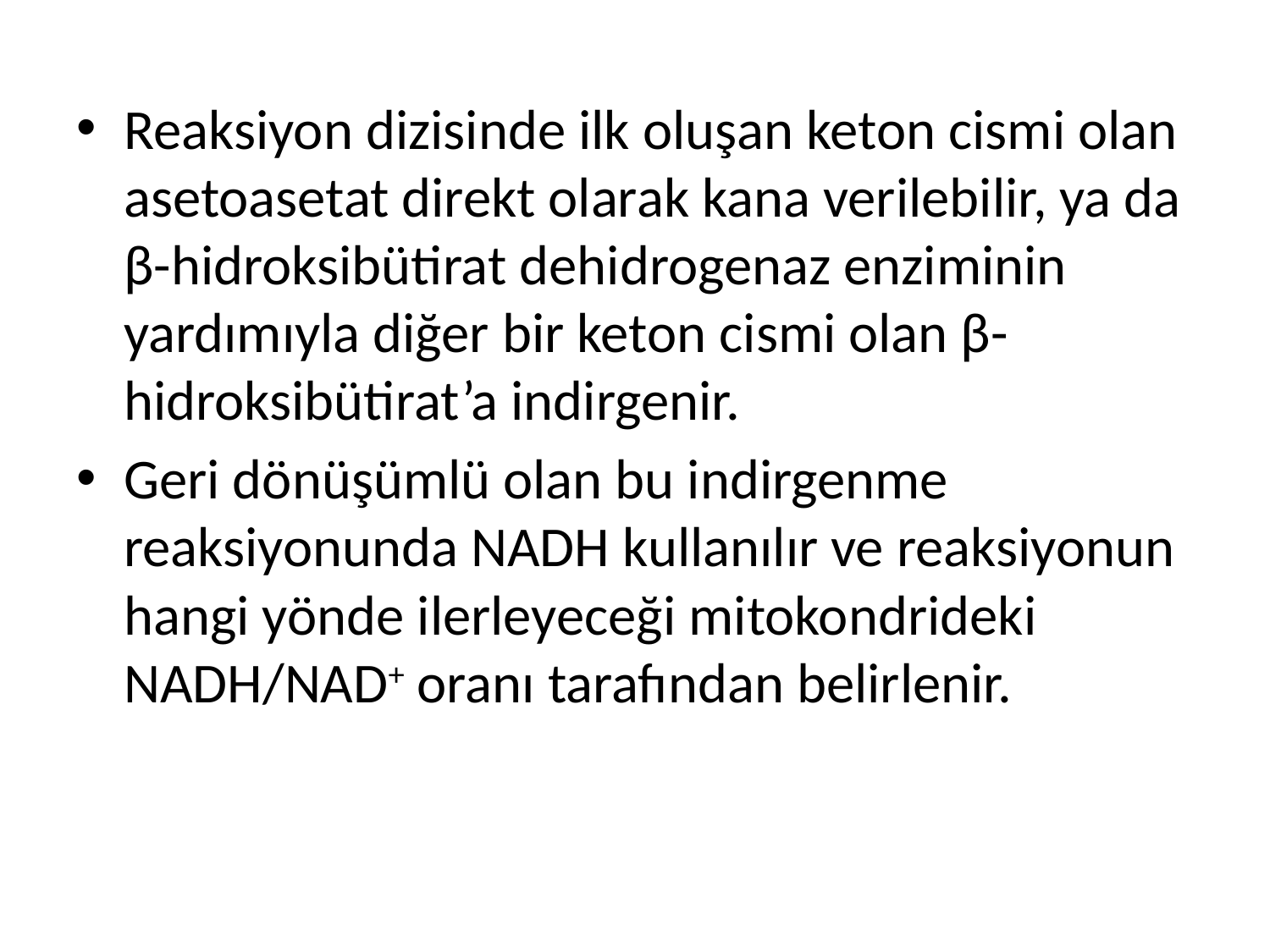

Reaksiyon dizisinde ilk oluşan keton cismi olan asetoasetat direkt olarak kana verilebilir, ya da β-hidroksibütirat dehidrogenaz enziminin yardımıyla diğer bir keton cismi olan β-hidroksibütirat’a indirgenir.
Geri dönüşümlü olan bu indirgenme reaksiyonunda NADH kullanılır ve reaksiyonun hangi yönde ilerleyeceği mitokondrideki NADH/NAD+ oranı tarafından belirlenir.